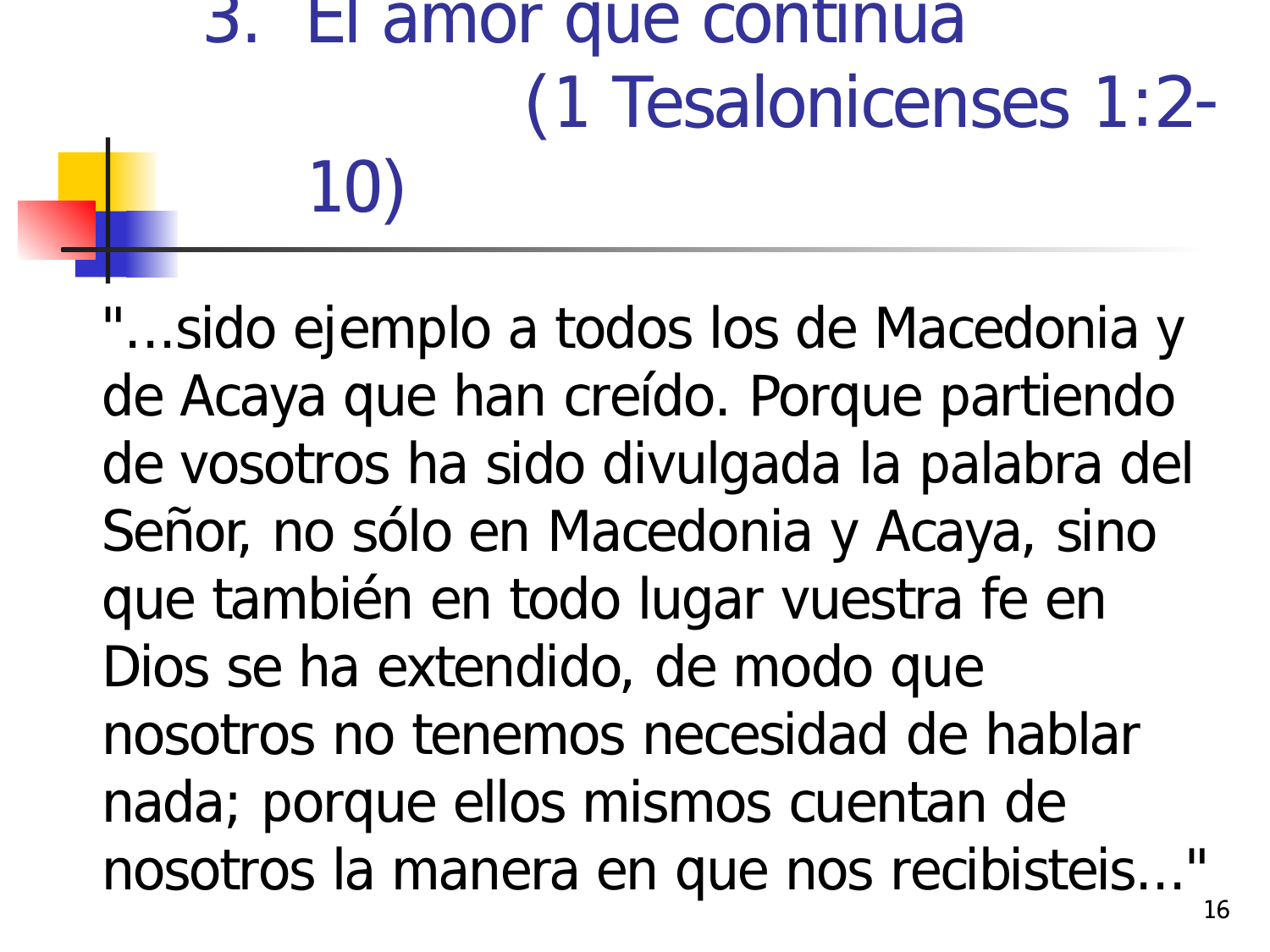

# El amor que continúa                        (1 Tesalonicenses 1:2-10)
	"...sido ejemplo a todos los de Macedonia y de Acaya que han creído. Porque partiendo de vosotros ha sido divulgada la palabra del Señor, no sólo en Macedonia y Acaya, sino que también en todo lugar vuestra fe en Dios se ha extendido, de modo que nosotros no tenemos necesidad de hablar nada; porque ellos mismos cuentan de nosotros la manera en que nos recibisteis..."
16